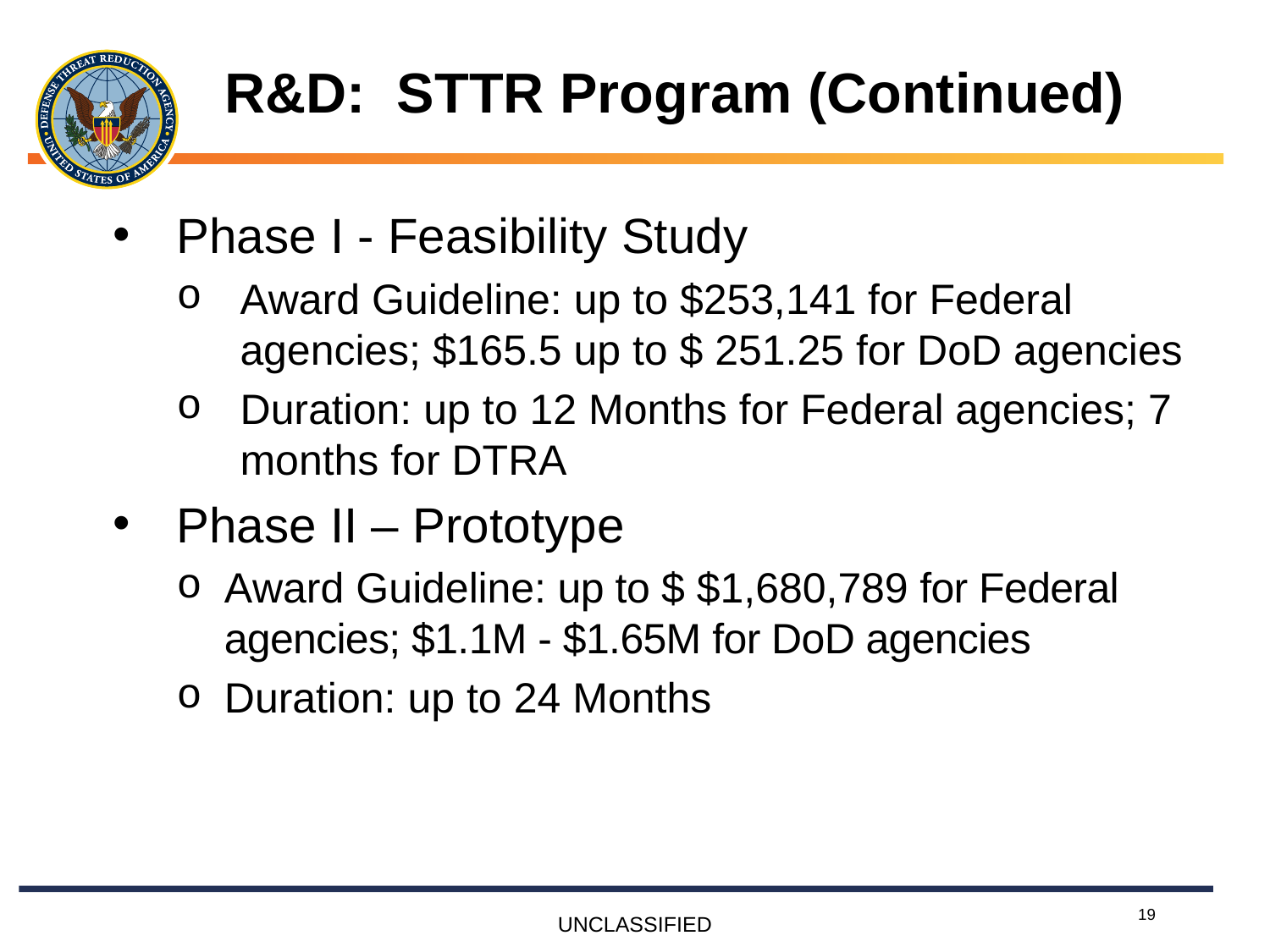

R&D:  STTR Program (Continued)
Phase I - Feasibility Study
Award Guideline: up to $253,141 for Federal agencies; $165.5 up to $ 251.25 for DoD agencies
Duration: up to 12 Months for Federal agencies; 7 months for DTRA
Phase II – Prototype
Award Guideline: up to $ $1,680,789 for Federal agencies; $1.1M - $1.65M for DoD agencies
Duration: up to 24 Months

19